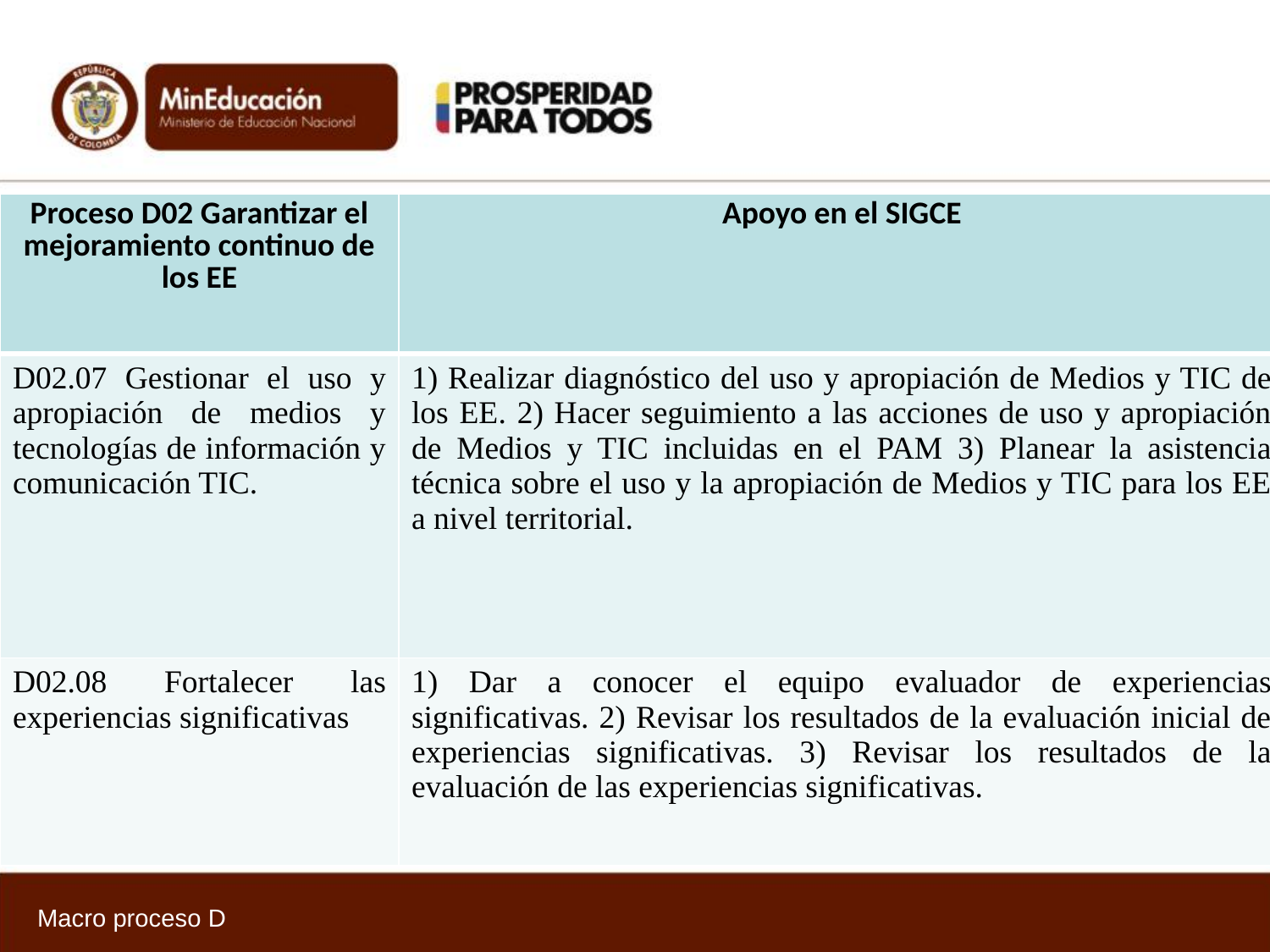

| Proceso D02 Garantizar el mejoramiento continuo de los EE | Apoyo en el SIGCE |
| --- | --- |
| D02.07 Gestionar el uso y apropiación de medios y tecnologías de información y comunicación TIC. | 1) Realizar diagnóstico del uso y apropiación de Medios y TIC de los EE. 2) Hacer seguimiento a las acciones de uso y apropiación de Medios y TIC incluidas en el PAM 3) Planear la asistencia técnica sobre el uso y la apropiación de Medios y TIC para los EE a nivel territorial. |
| D02.08 Fortalecer las experiencias significativas | 1) Dar a conocer el equipo evaluador de experiencias significativas. 2) Revisar los resultados de la evaluación inicial de experiencias significativas. 3) Revisar los resultados de la evaluación de las experiencias significativas. |
Macro proceso D